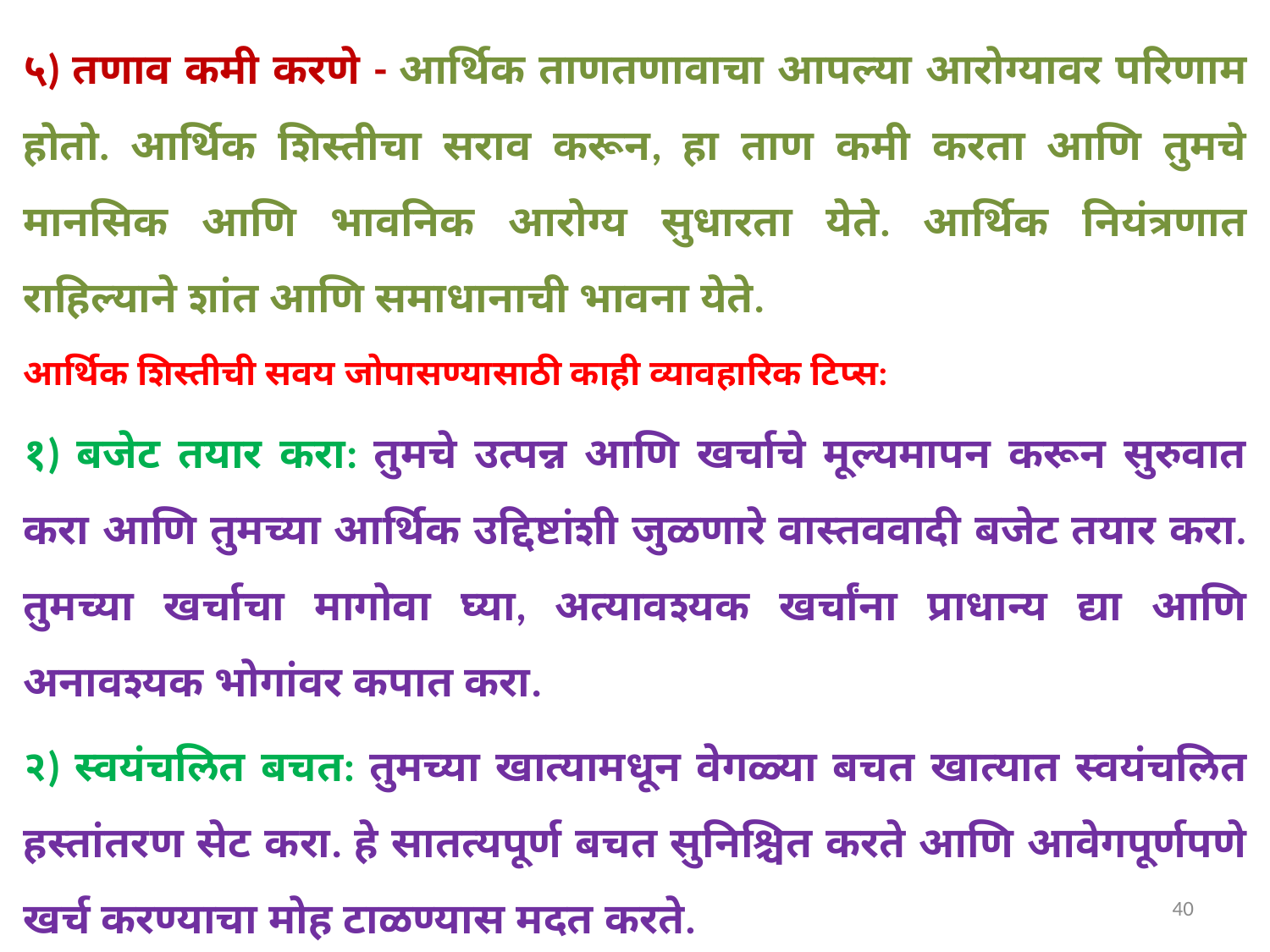

५) तणाव कमी करणे - आर्थिक ताणतणावाचा आपल्या आरोग्यावर परिणाम होतो. आर्थिक शिस्तीचा सराव करून, हा ताण कमी करता आणि तुमचे मानसिक आणि भावनिक आरोग्य सुधारता येते. आर्थिक नियंत्रणात राहिल्याने शांत आणि समाधानाची भावना येते.
आर्थिक शिस्तीची सवय जोपासण्यासाठी काही व्यावहारिक टिप्स:
१) बजेट तयार करा: तुमचे उत्पन्न आणि खर्चाचे मूल्यमापन करून सुरुवात करा आणि तुमच्या आर्थिक उद्दिष्टांशी जुळणारे वास्तववादी बजेट तयार करा. तुमच्या खर्चाचा मागोवा घ्या, अत्यावश्यक खर्चांना प्राधान्य द्या आणि अनावश्यक भोगांवर कपात करा.
२) स्वयंचलित बचत: तुमच्या खात्यामधून वेगळ्या बचत खात्यात स्वयंचलित हस्तांतरण सेट करा. हे सातत्यपूर्ण बचत सुनिश्चित करते आणि आवेगपूर्णपणे खर्च करण्याचा मोह टाळण्यास मदत करते.

40